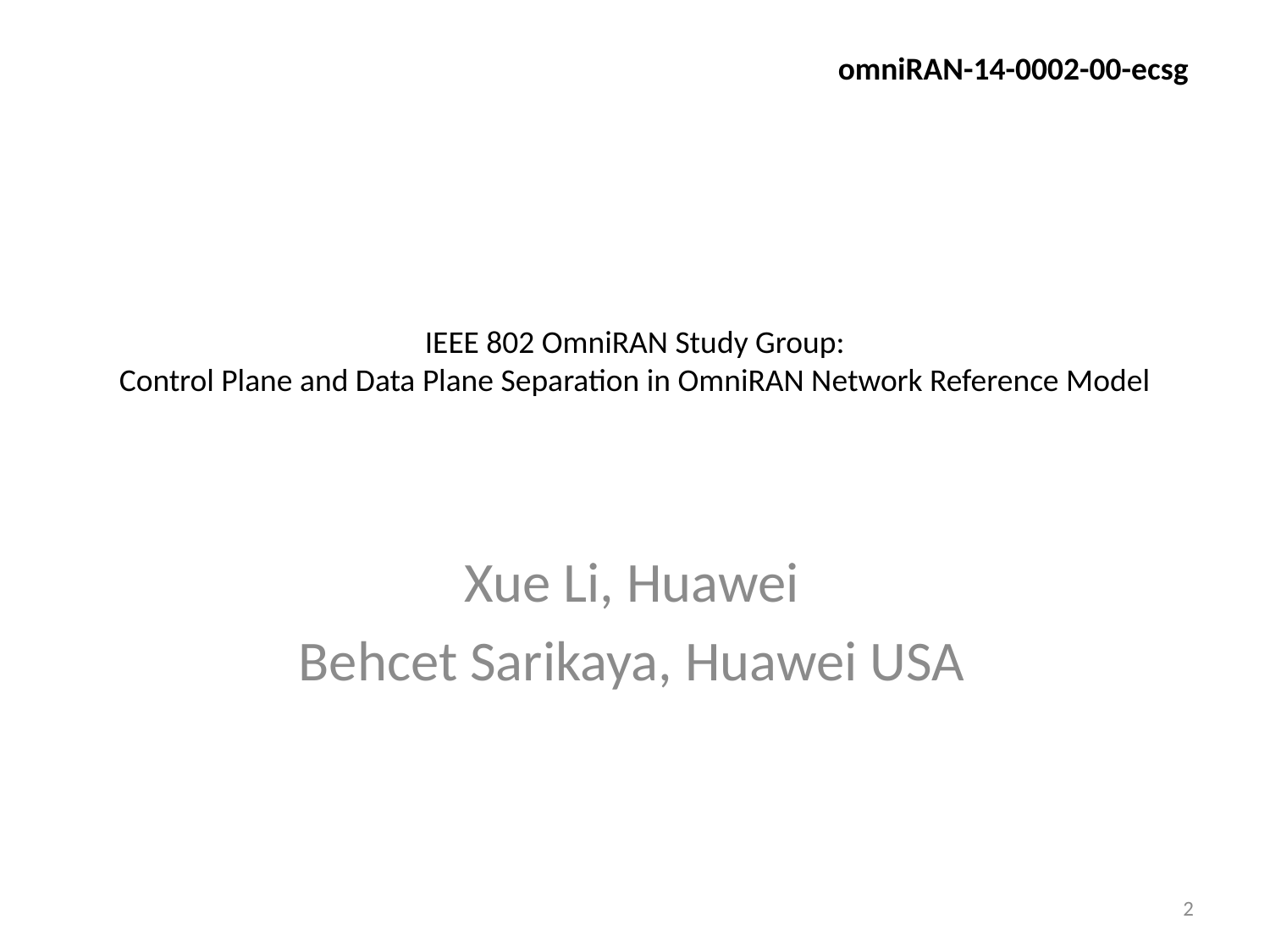

# IEEE 802 OmniRAN Study Group: Control Plane and Data Plane Separation in OmniRAN Network Reference Model
Xue Li, Huawei
Behcet Sarikaya, Huawei USA
2